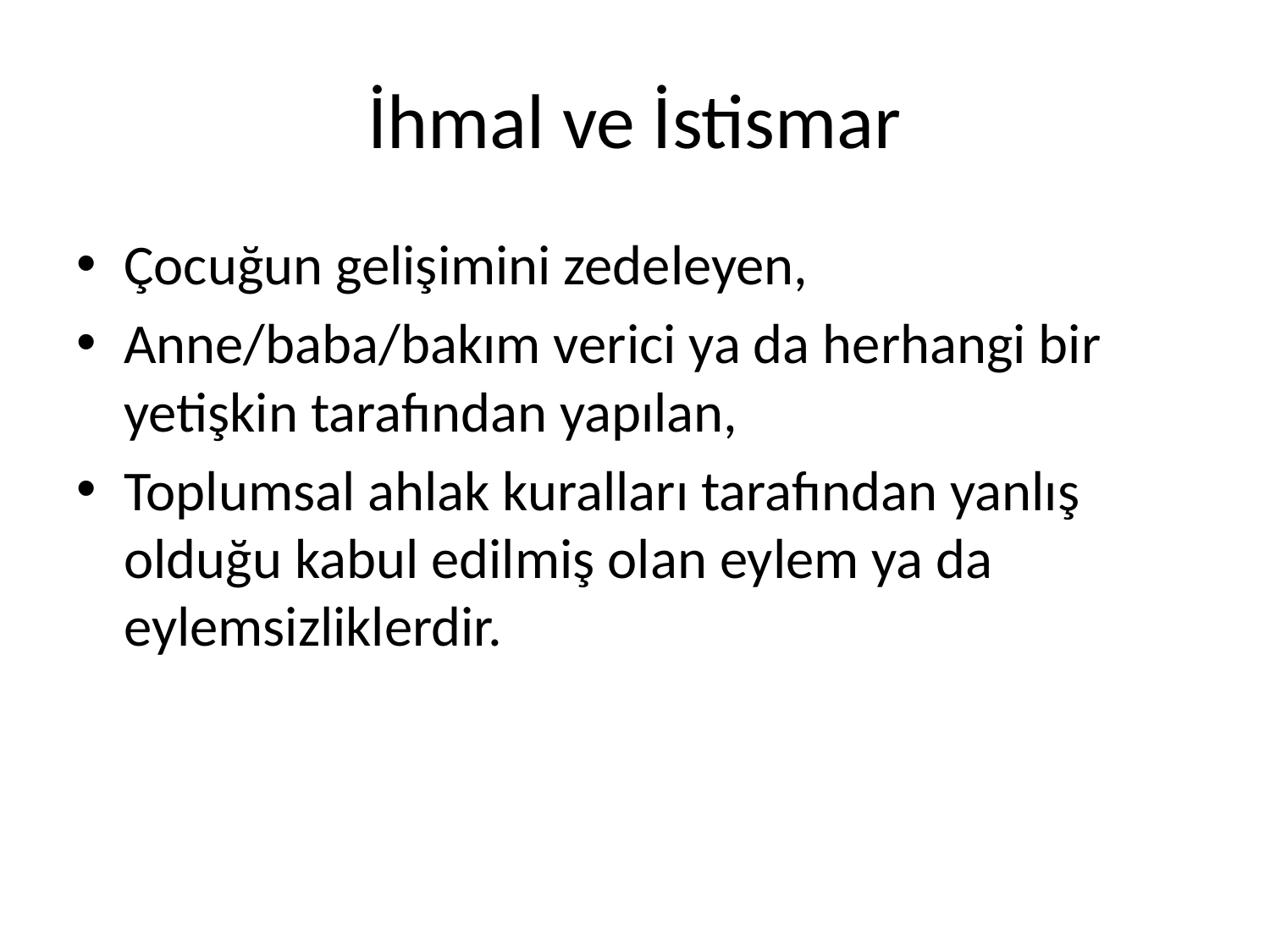

# İhmal ve İstismar
Çocuğun gelişimini zedeleyen,
Anne/baba/bakım verici ya da herhangi bir yetişkin tarafından yapılan,
Toplumsal ahlak kuralları tarafından yanlış olduğu kabul edilmiş olan eylem ya da eylemsizliklerdir.